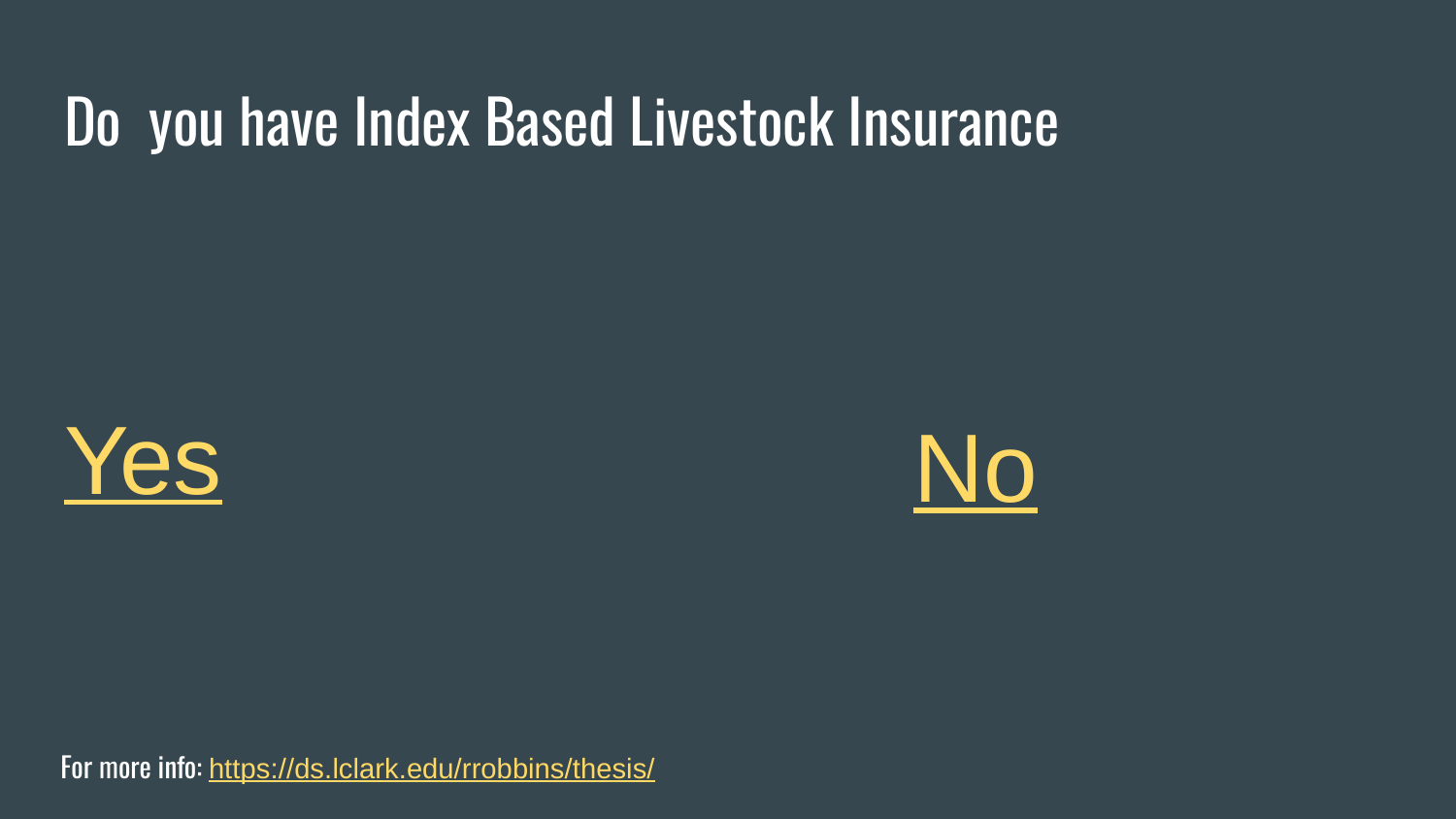

# Do  you have Index Based Livestock Insurance
Yes
No